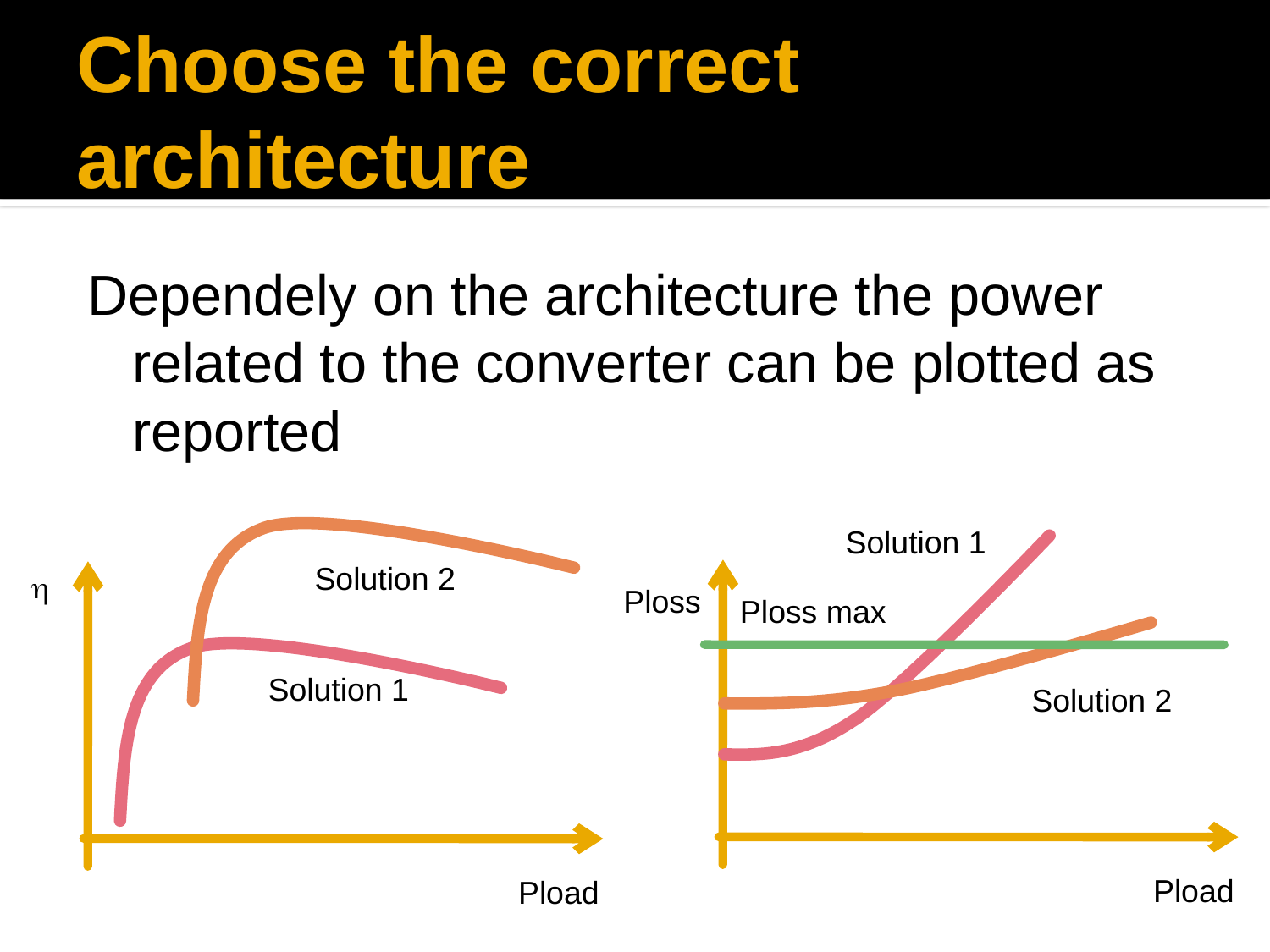

# Choose the correct architecture
Dependely on the architecture the power related to the converter can be plotted as reported

Solution 2
η

Solution 1
Pload
Solution 1

Ploss
Ploss max

Solution 2
Pload